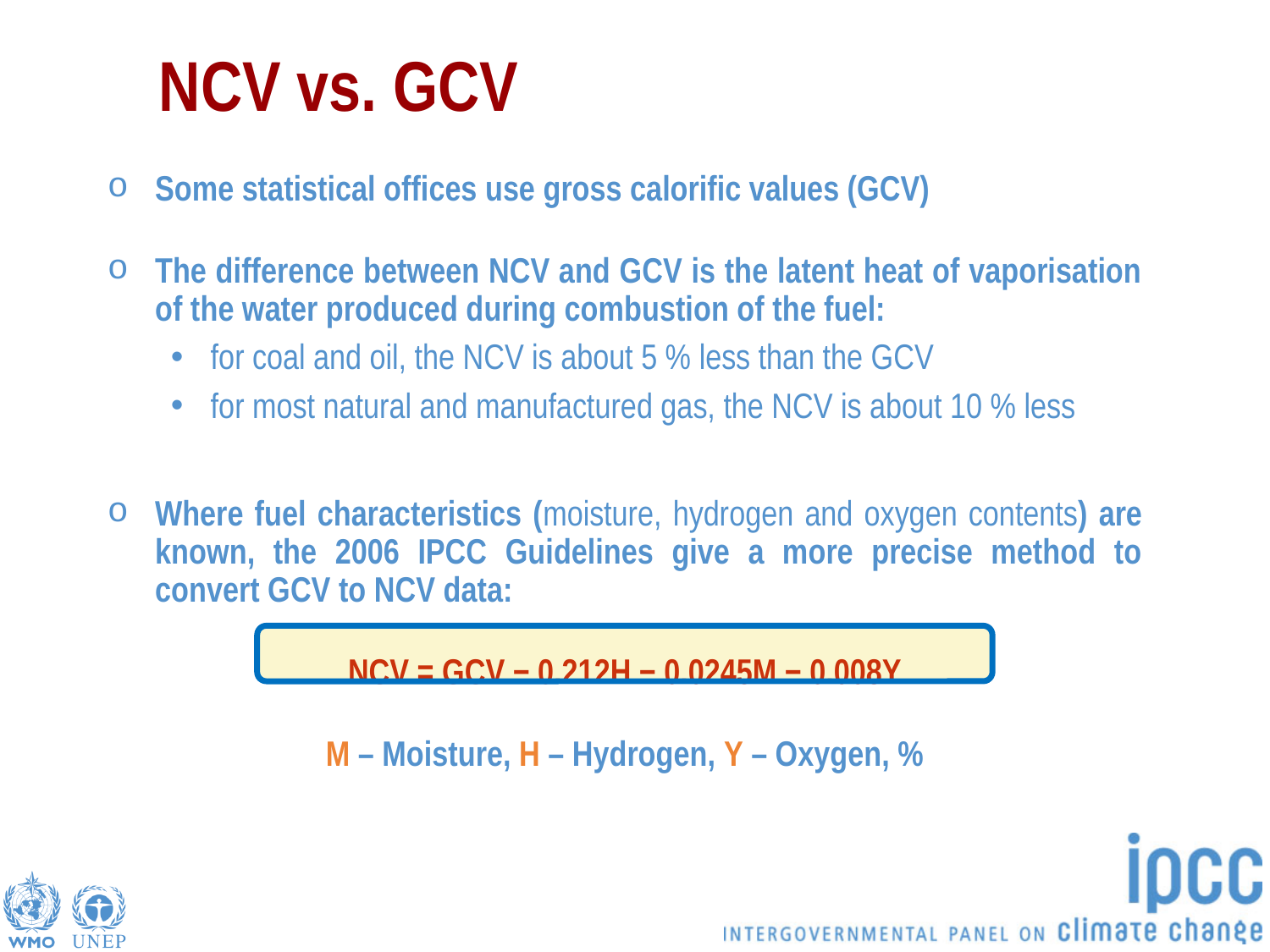

# NCV vs. GCV
Some statistical offices use gross calorific values (GCV)

The difference between NCV and GCV is the latent heat of vaporisation of the water produced during combustion of the fuel:
for coal and oil, the NCV is about 5 % less than the GCV
for most natural and manufactured gas, the NCV is about 10 % less

Where fuel characteristics (moisture, hydrogen and oxygen contents) are known, the 2006 IPCC Guidelines give a more precise method to convert GCV to NCV data:

NCV = GCV − 0.212H − 0.0245M − 0.008Y

M – Moisture, H – Hydrogen, Y – Oxygen, %